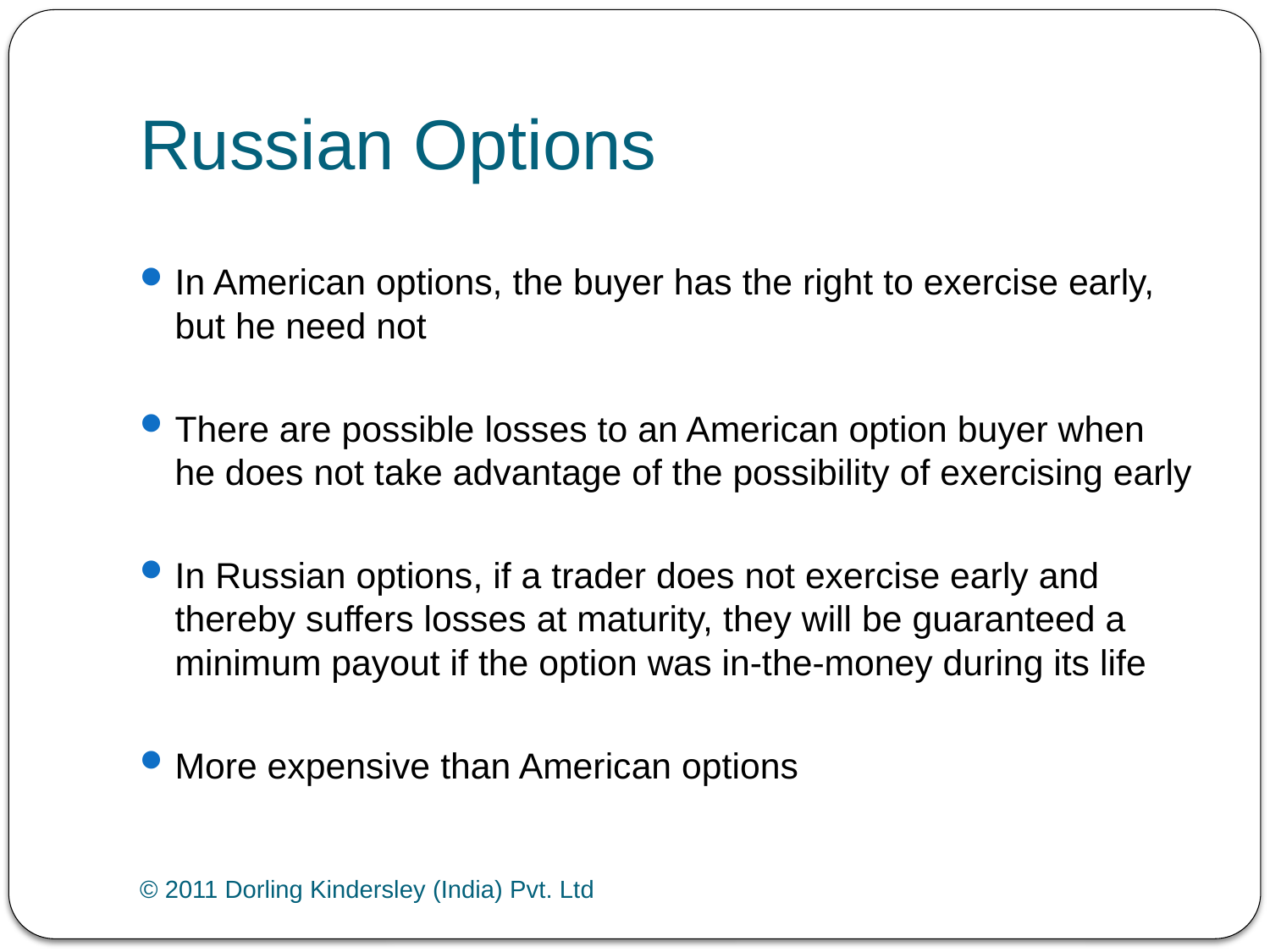

# Russian Options

In American options, the buyer has the right to exercise early, but he need not

There are possible losses to an American option buyer when he does not take advantage of the possibility of exercising early

In Russian options, if a trader does not exercise early and thereby suffers losses at maturity, they will be guaranteed a minimum payout if the option was in-the-money during its life

More expensive than American options
© 2011 Dorling Kindersley (India) Pvt. Ltd